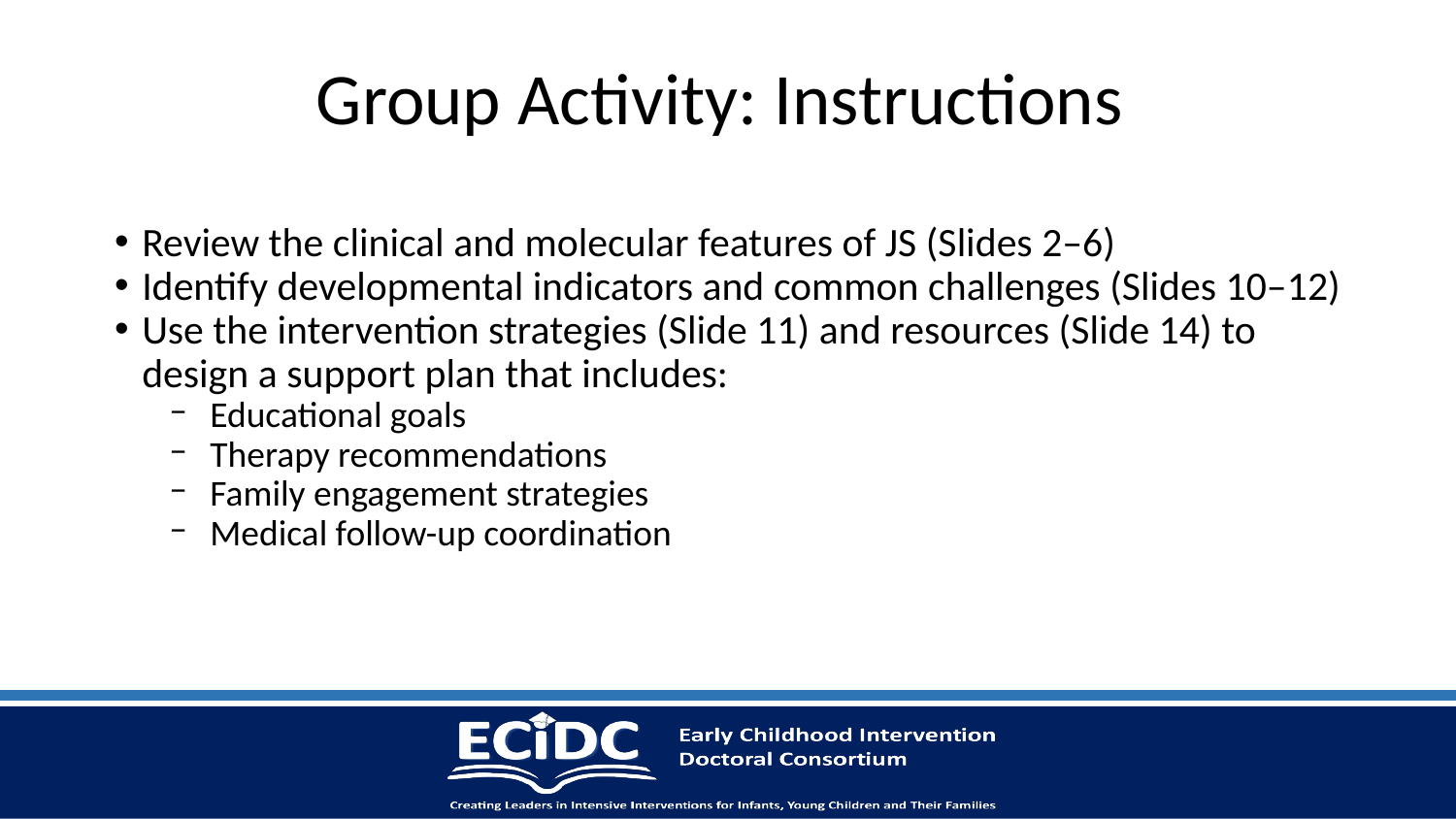

# Group Activity: Instructions
Review the clinical and molecular features of JS (Slides 2–6)
Identify developmental indicators and common challenges (Slides 10–12)
Use the intervention strategies (Slide 11) and resources (Slide 14) to design a support plan that includes:
Educational goals
Therapy recommendations
Family engagement strategies
Medical follow-up coordination